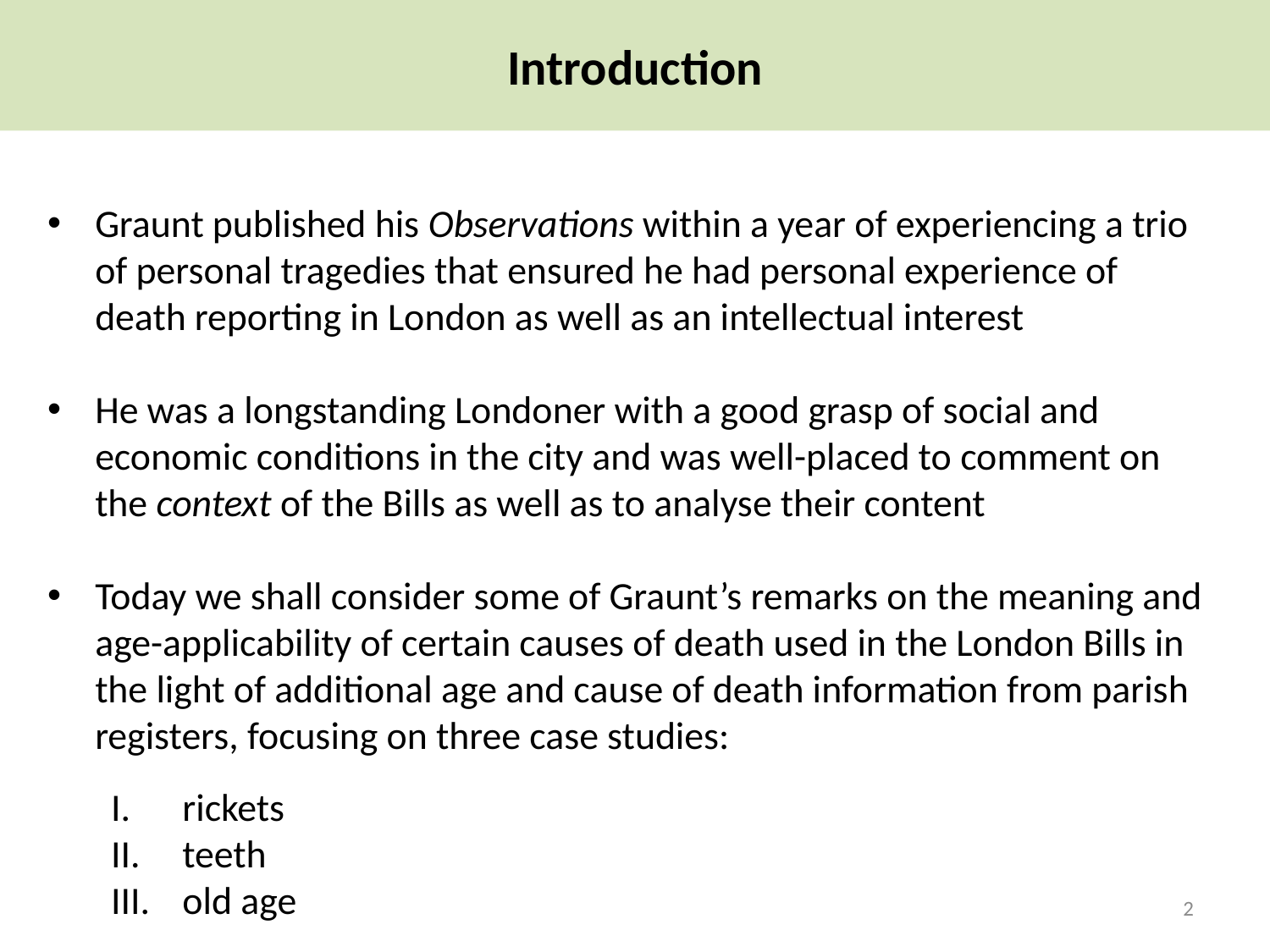

# Introduction

Graunt published his Observations within a year of experiencing a trio of personal tragedies that ensured he had personal experience of death reporting in London as well as an intellectual interest

He was a longstanding Londoner with a good grasp of social and economic conditions in the city and was well-placed to comment on the context of the Bills as well as to analyse their content

Today we shall consider some of Graunt’s remarks on the meaning and age-applicability of certain causes of death used in the London Bills in the light of additional age and cause of death information from parish registers, focusing on three case studies:

rickets
teeth
old age

2